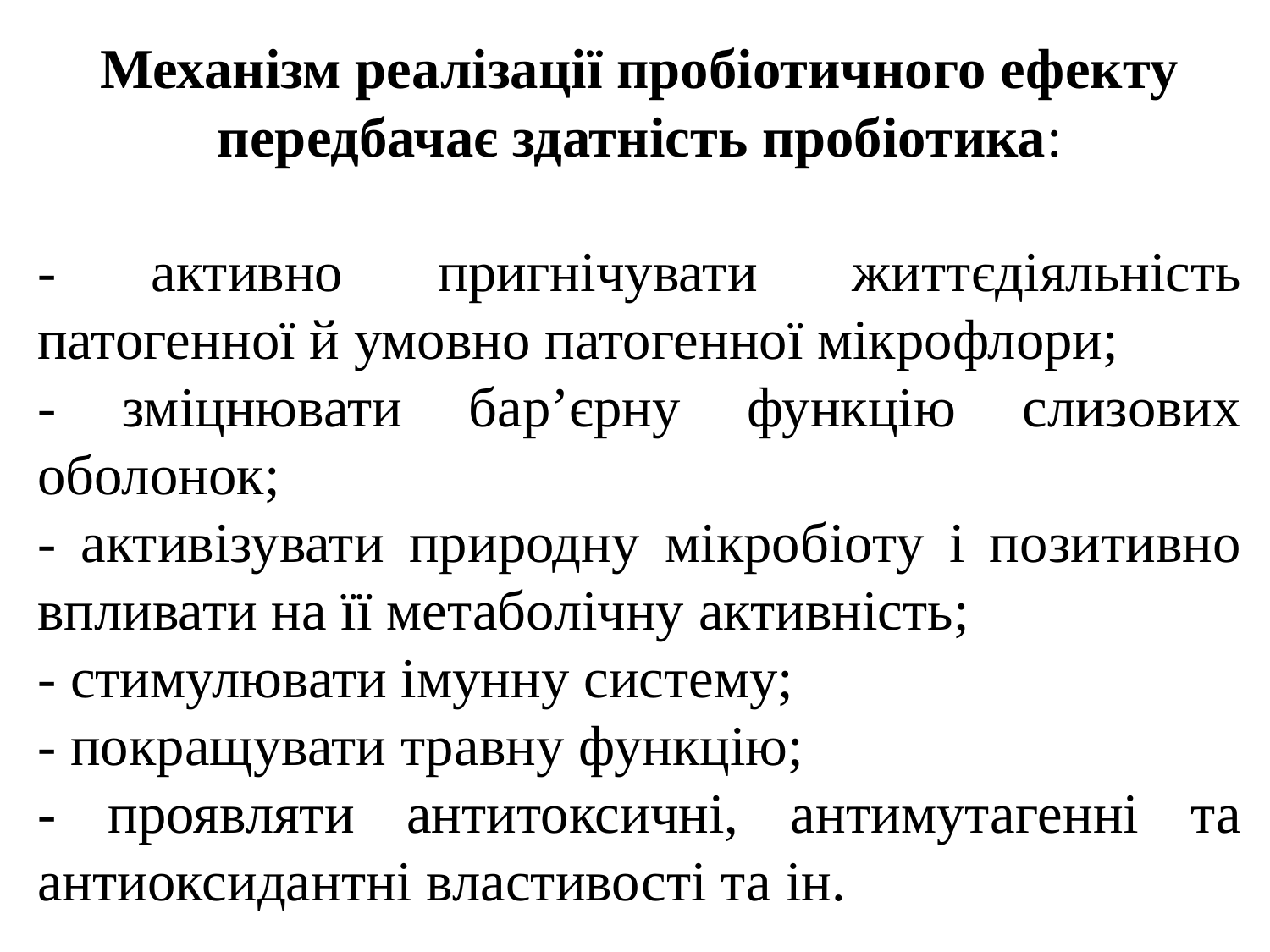

Механізм реалізації пробіотичного ефекту передбачає здатність пробіотика:

- активно пригнічувати життєдіяльність патогенної й умовно патогенної мікрофлори;
- зміцнювати бар’єрну функцію слизових оболонок;
- активізувати природну мікробіоту і позитивно впливати на її метаболічну активність;
- стимулювати імунну систему;
- покращувати травну функцію;
- проявляти антитоксичні, антимутагенні та антиоксидантні властивості та ін.